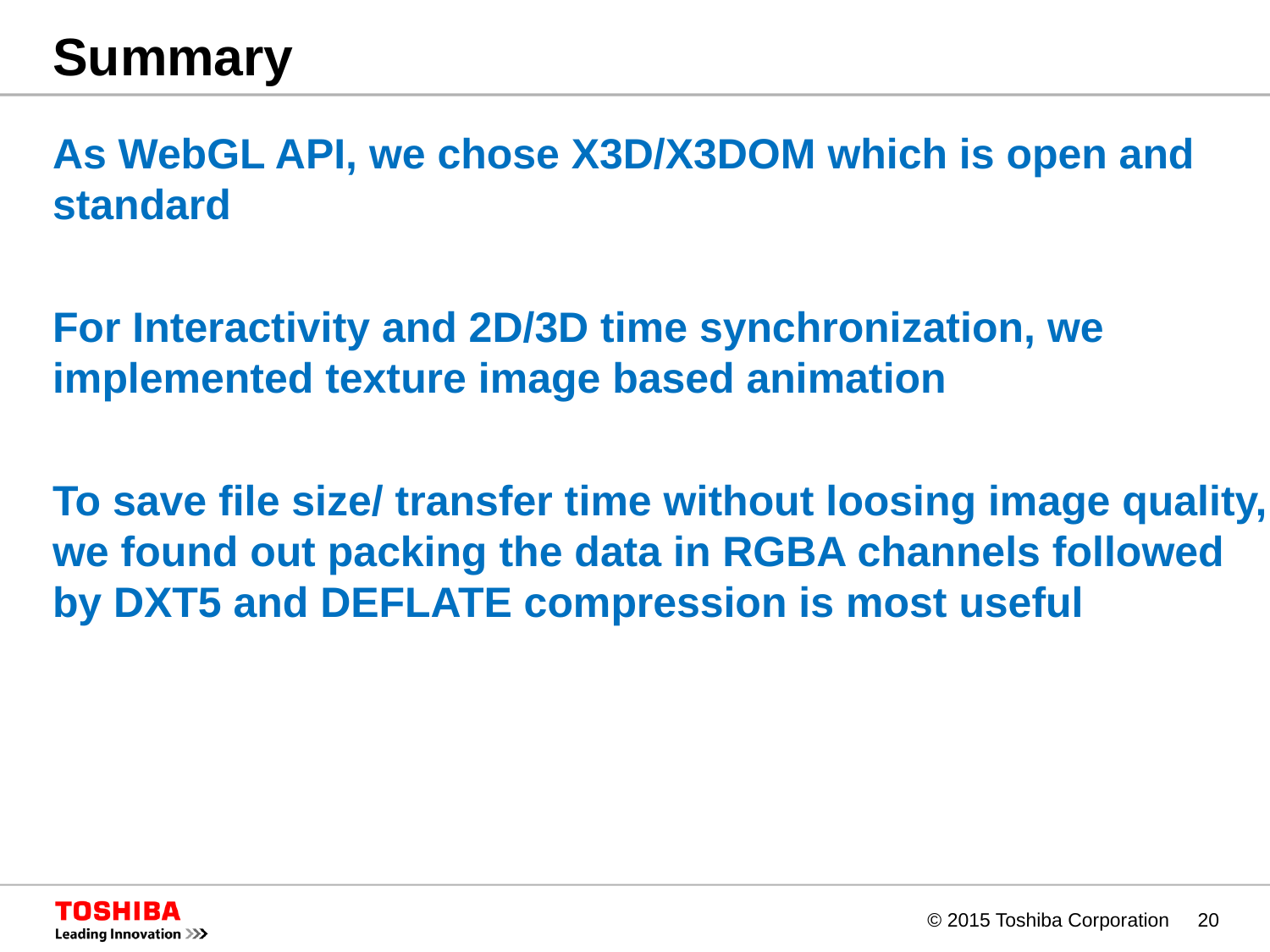

# Summary
As WebGL API, we chose X3D/X3DOM which is open and standard

For Interactivity and 2D/3D time synchronization, we implemented texture image based animation

To save file size/ transfer time without loosing image quality, we found out packing the data in RGBA channels followed by DXT5 and DEFLATE compression is most useful